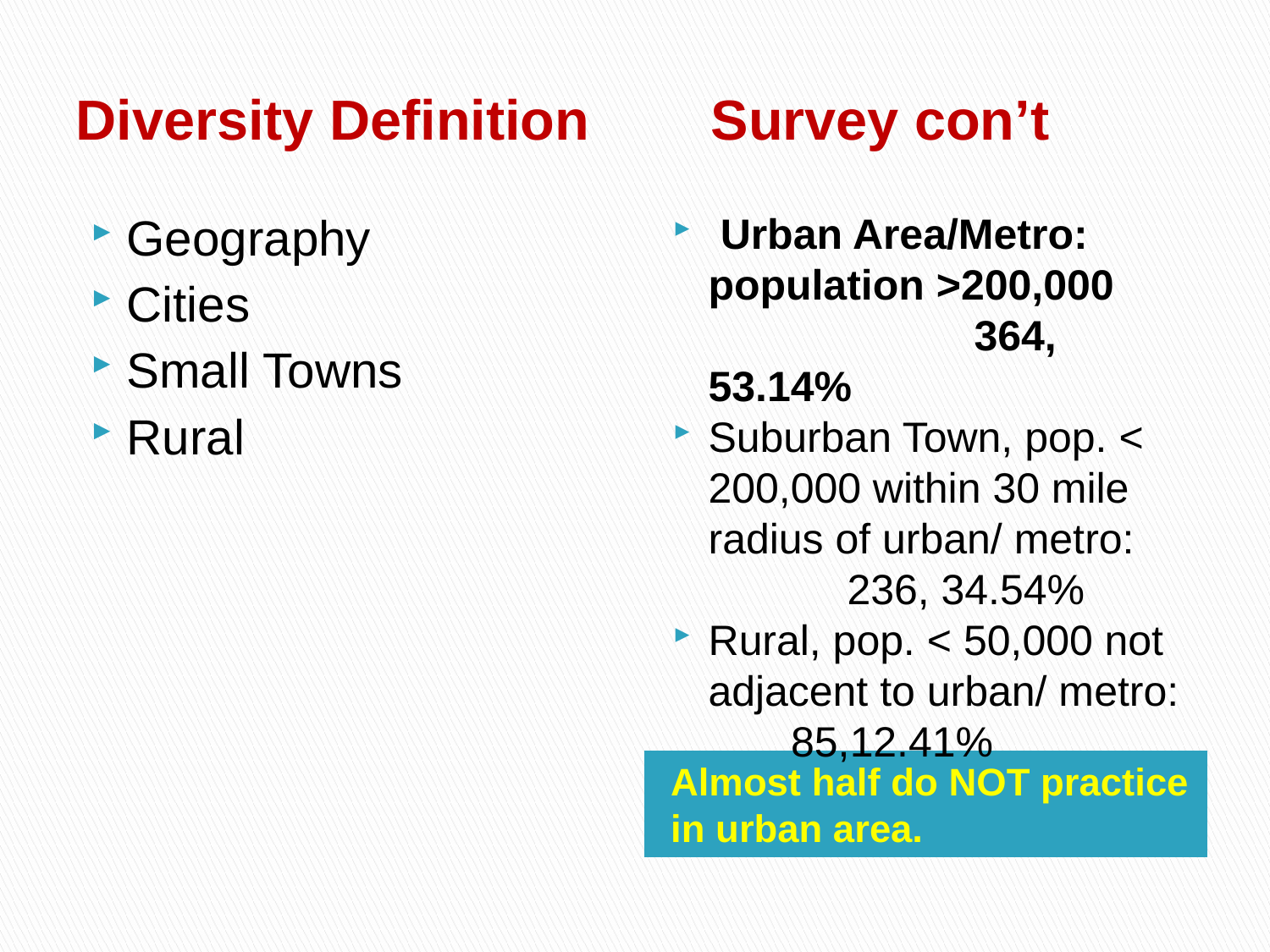

# Diversity Definition	Survey con’t
Geography
Cities
Small Towns
Rural
 Urban Area/Metro: population >200,000      		 364, 53.14%
Suburban Town, pop. < 200,000 within 30 mile radius of urban/ metro: 	 236, 34.54%
Rural, pop. < 50,000 not adjacent to urban/ metro:         85,12.41%

Almost half do NOT practice in urban area.